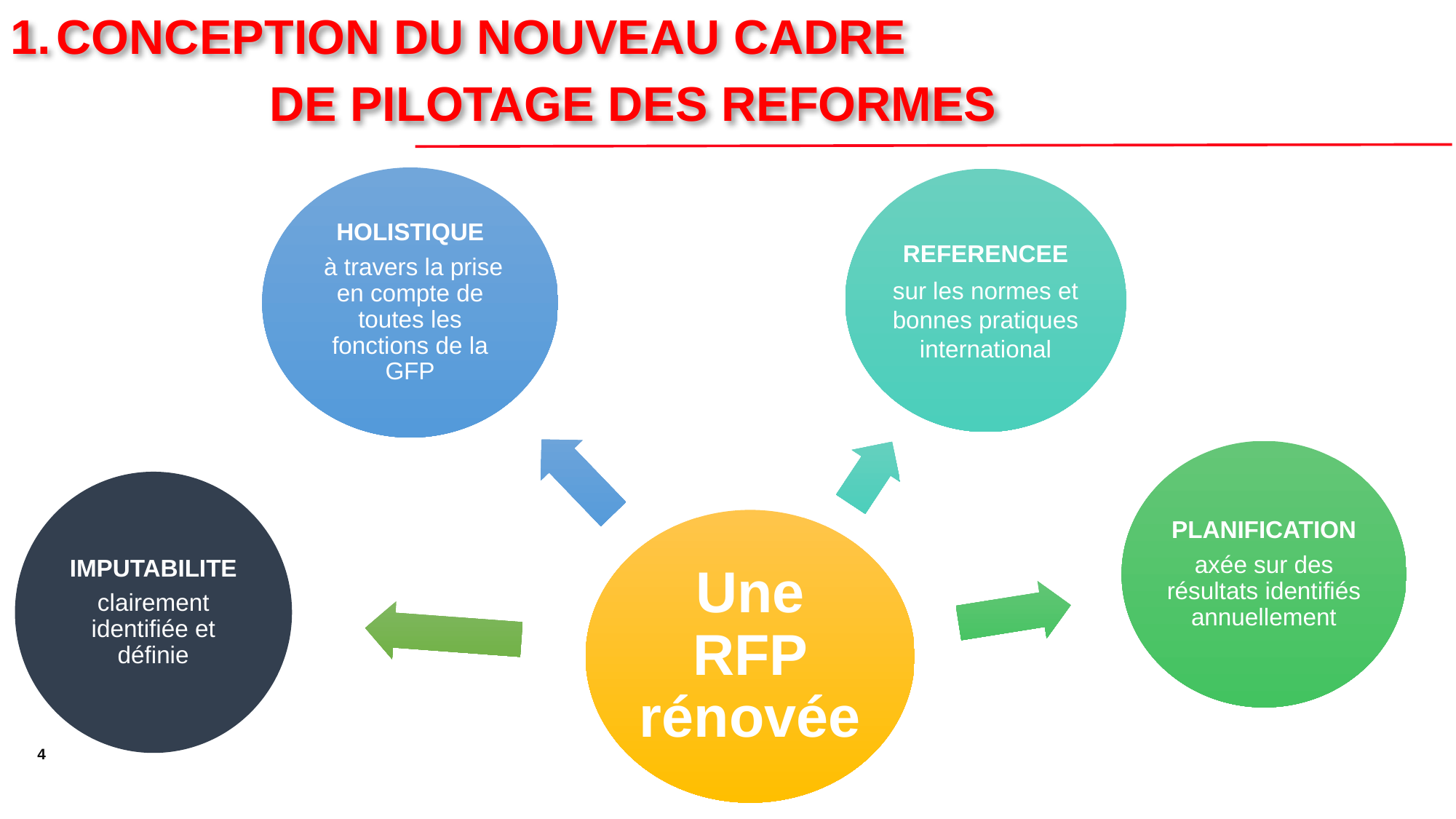

CONCEPTION DU NOUVEAU CADRE
		   DE PILOTAGE DES REFORMES
Une RFP rénovée

HOLISTIQUE
 à travers la prise en compte de toutes les fonctions de la GFP

REFERENCEE
sur les normes et bonnes pratiques international

PLANIFICATION
axée sur des résultats identifiés annuellement

IMPUTABILITE
clairement identifiée et définie
4